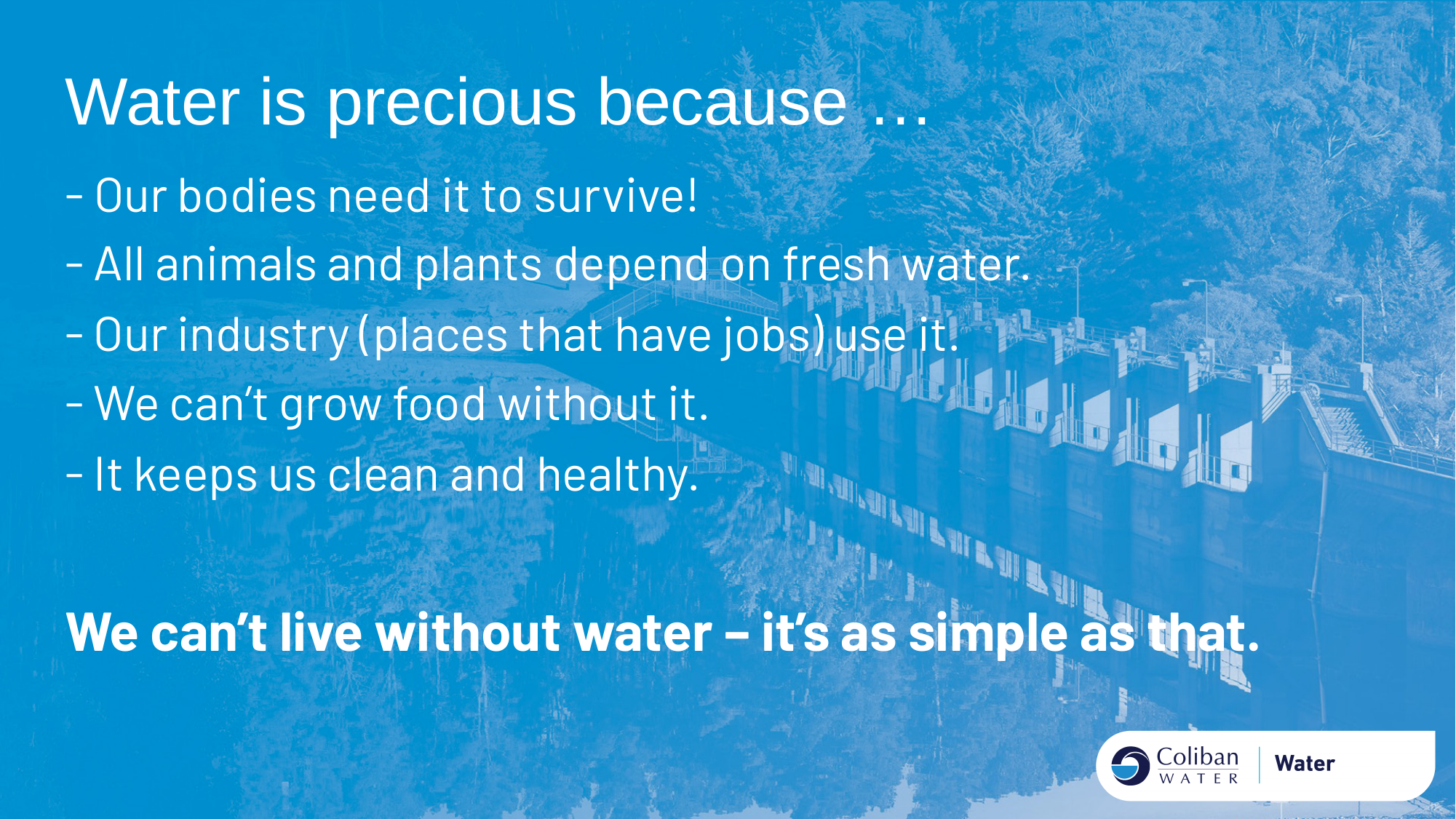

Water is precious because …
- Our bodies need it to survive!
- All animals and plants depend on fresh water.
- Our industry (places that have jobs) use it.
- We can’t grow food without it.
- It keeps us clean and healthy.
We can’t live without water – it’s as simple as that.